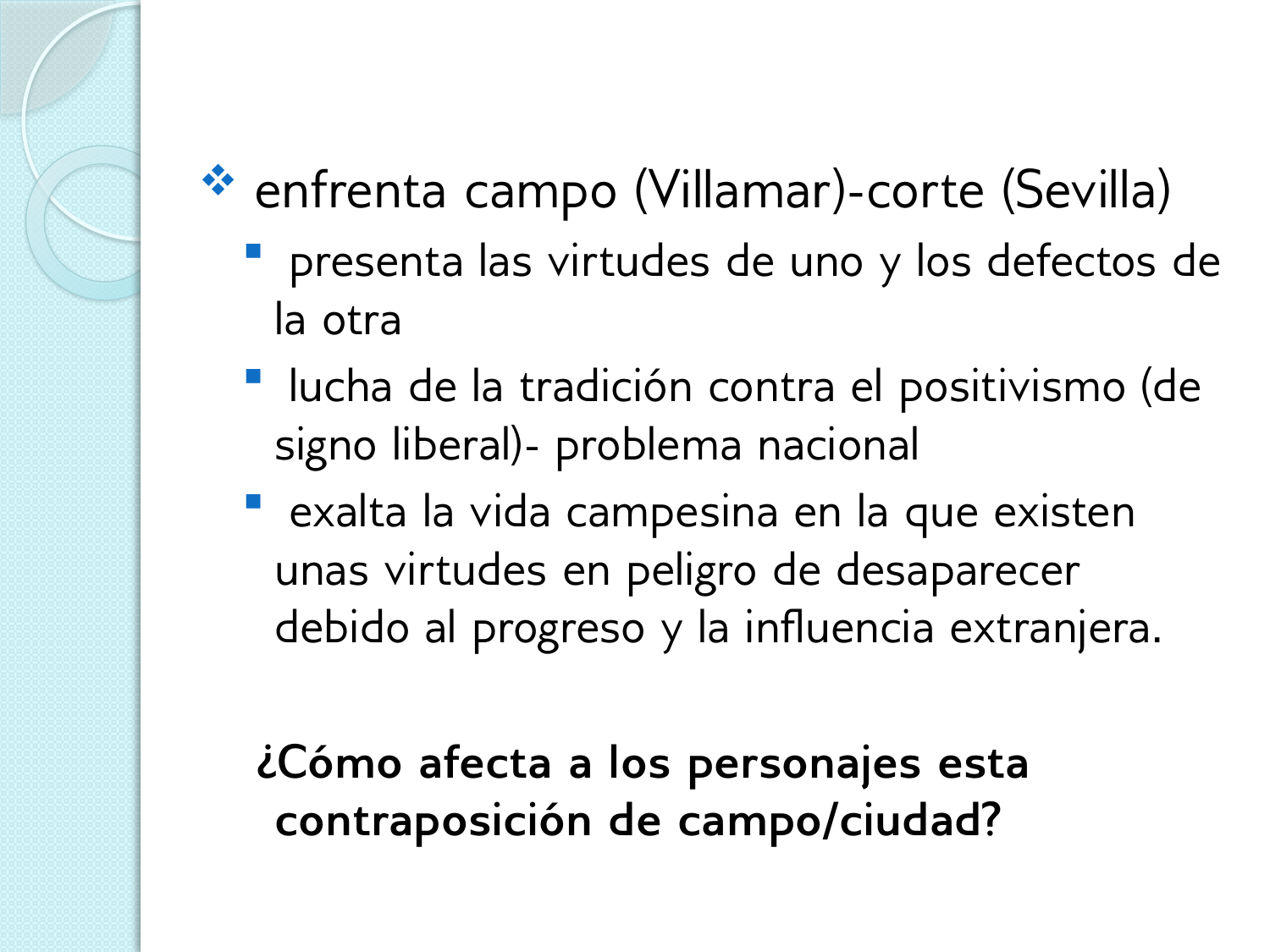

enfrenta campo (Villamar)-corte (Sevilla)
 presenta las virtudes de uno y los defectos de la otra
 lucha de la tradición contra el positivismo (de signo liberal)- problema nacional
 exalta la vida campesina en la que existen unas virtudes en peligro de desaparecer debido al progreso y la influencia extranjera.

 ¿Cómo afecta a los personajes esta contraposición de campo/ciudad?